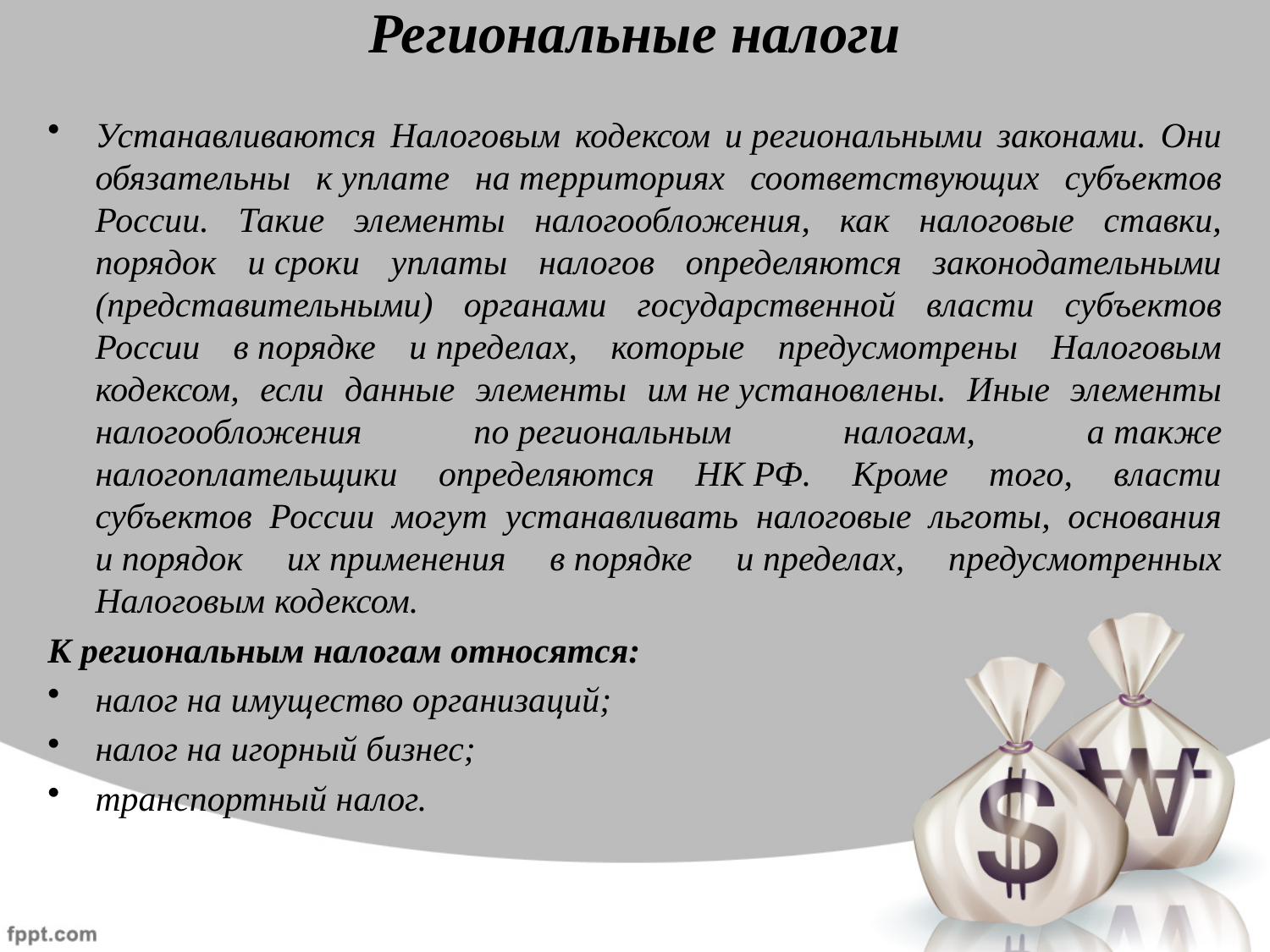

# Региональные налоги
Устанавливаются Налоговым кодексом и региональными законами. Они обязательны к уплате на территориях соответствующих субъектов России. Такие элементы налогообложения, как налоговые ставки, порядок и сроки уплаты налогов определяются законодательными (представительными) органами государственной власти субъектов России в порядке и пределах, которые предусмотрены Налоговым кодексом, если данные элементы им не установлены. Иные элементы налогообложения по региональным налогам, а также налогоплательщики определяются НК РФ. Кроме того, власти субъектов России могут устанавливать налоговые льготы, основания и порядок их применения в порядке и пределах, предусмотренных Налоговым кодексом.
К региональным налогам относятся:
налог на имущество организаций;
налог на игорный бизнес;
транспортный налог.